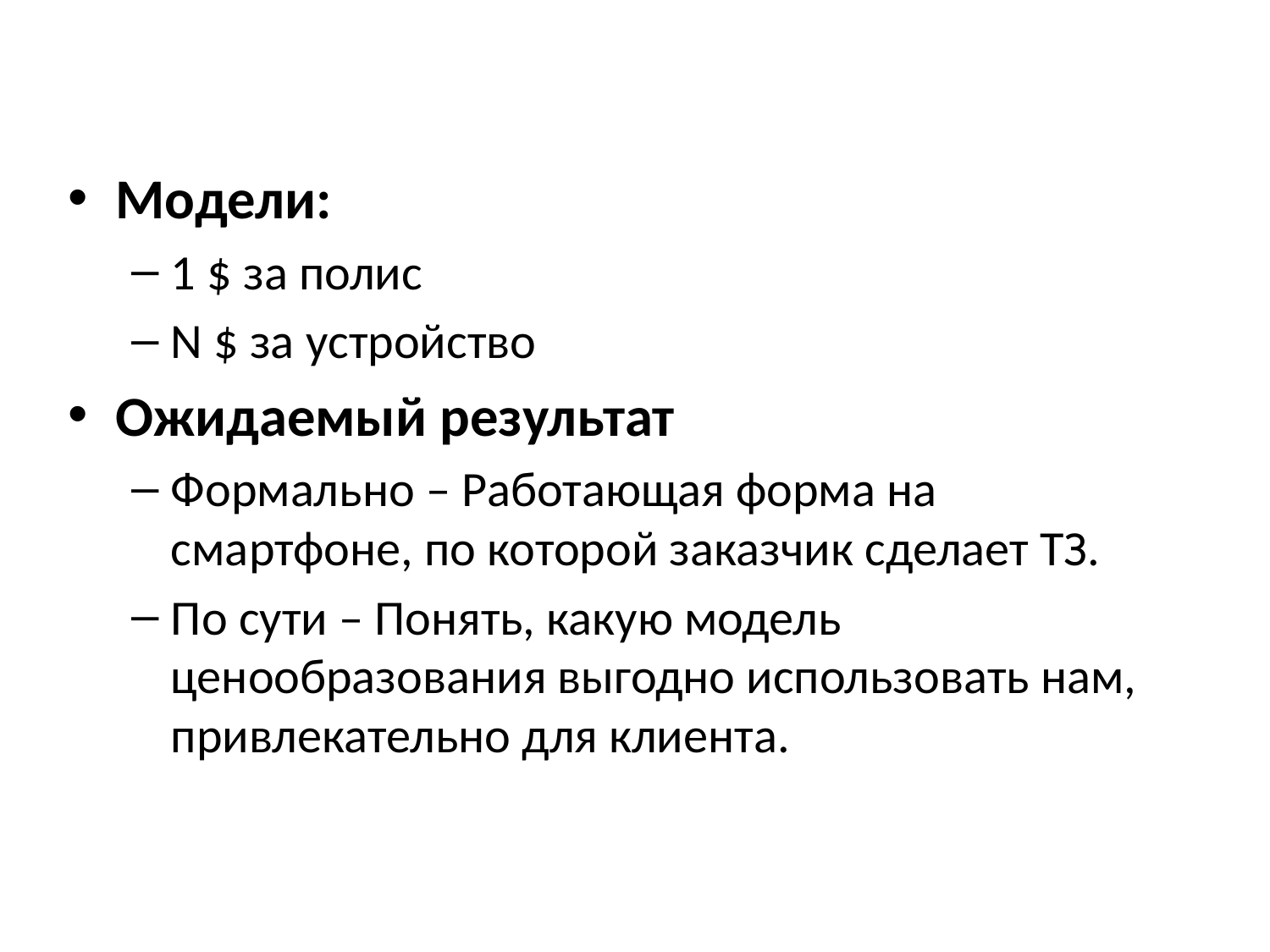

Модели:
1 $ за полис
N $ за устройство
Ожидаемый результат
Формально – Работающая форма на смартфоне, по которой заказчик сделает ТЗ.
По сути – Понять, какую модель ценообразования выгодно использовать нам, привлекательно для клиента.